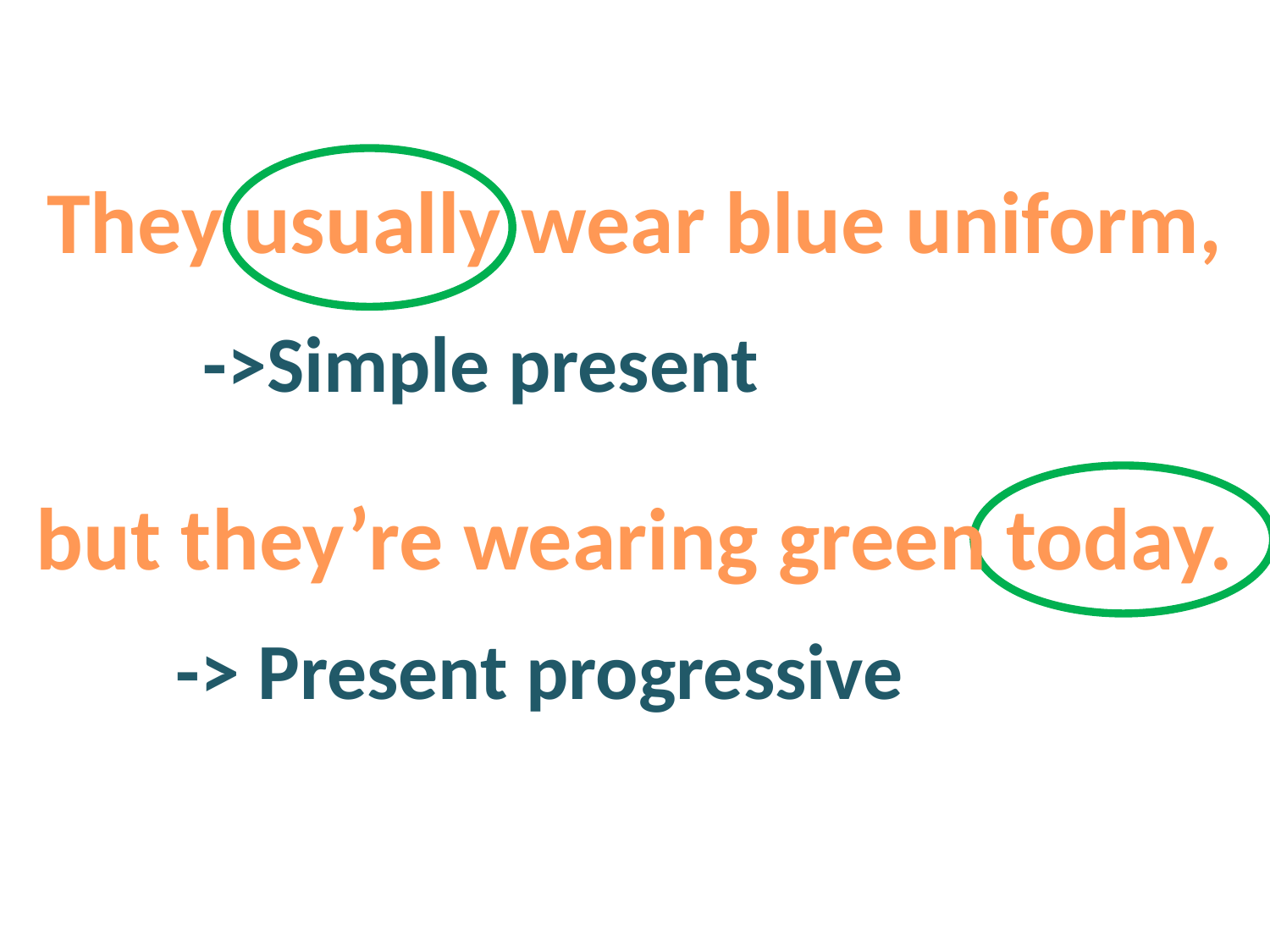

They usually wear blue uniform,

but they’re wearing green today.
->Simple present

-> Present progressive